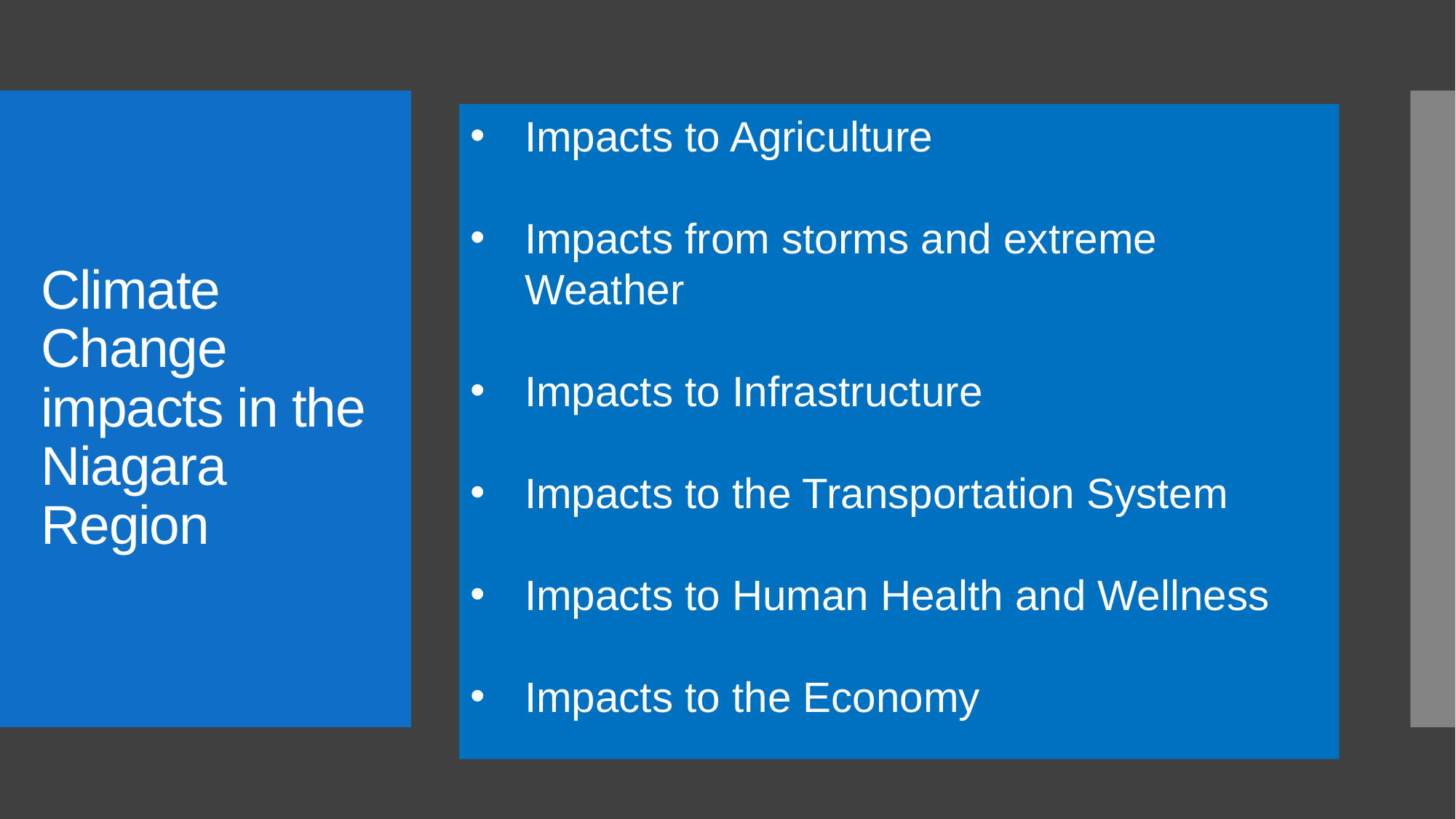

Impacts to Agriculture

Impacts from storms and extreme Weather

Impacts to Infrastructure

Impacts to the Transportation System

Impacts to Human Health and Wellness

Impacts to the Economy

# Climate Change impacts in the Niagara Region